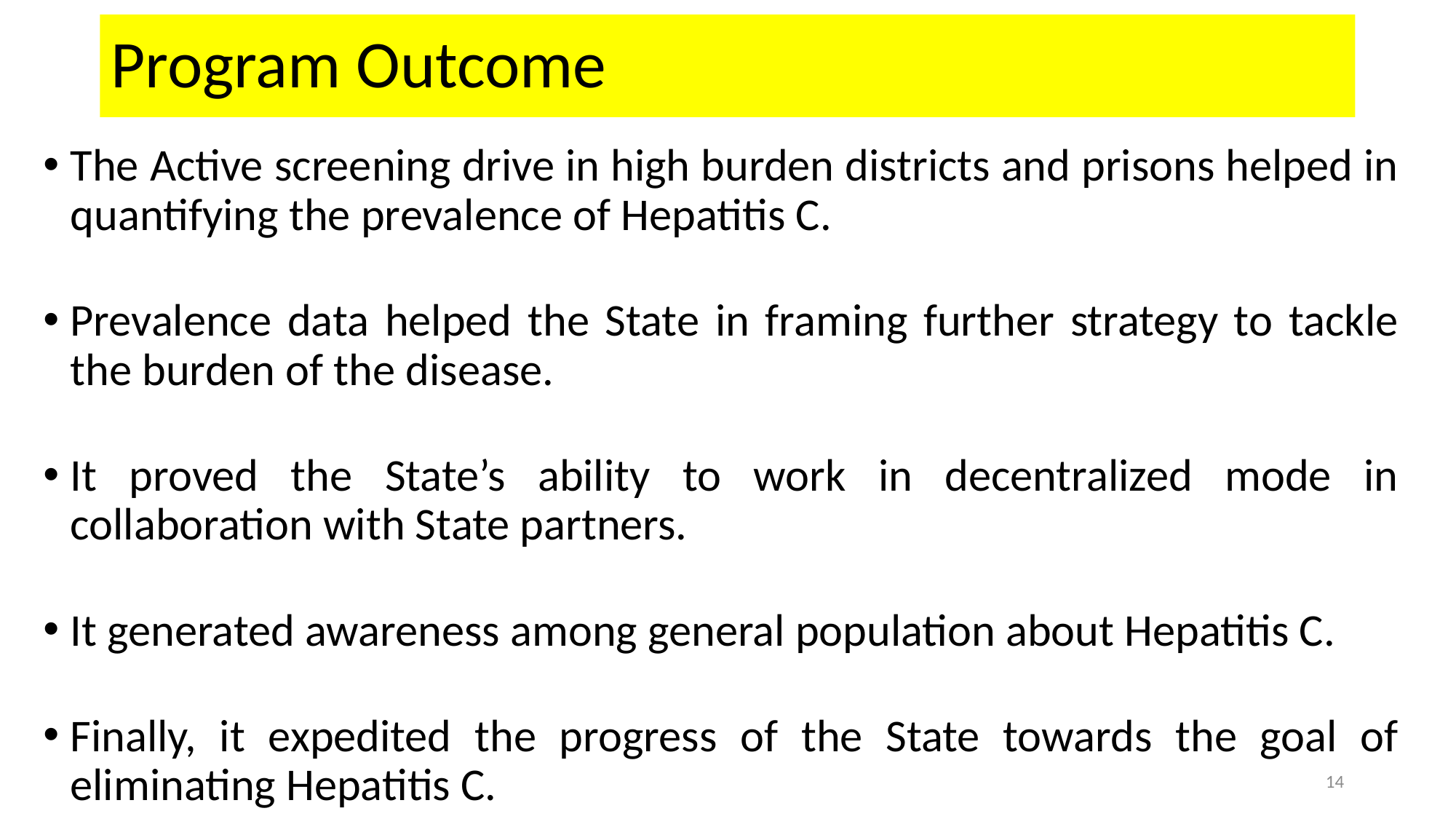

# Program Outcome
The Active screening drive in high burden districts and prisons helped in quantifying the prevalence of Hepatitis C.

Prevalence data helped the State in framing further strategy to tackle the burden of the disease.

It proved the State’s ability to work in decentralized mode in collaboration with State partners.

It generated awareness among general population about Hepatitis C.

Finally, it expedited the progress of the State towards the goal of eliminating Hepatitis C.

14